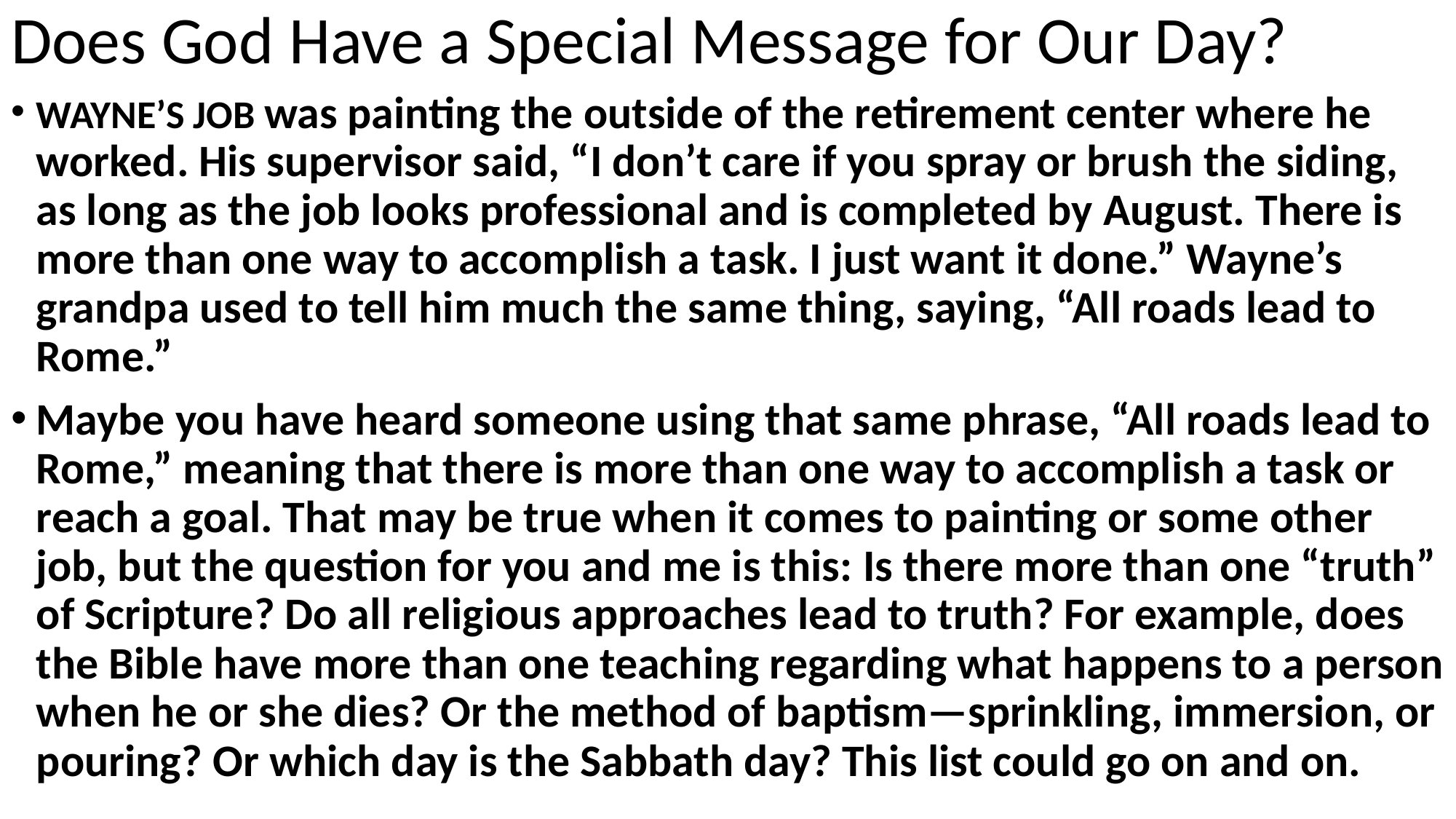

# Does God Have a Special Message for Our Day?
WAYNE’S JOB was painting the outside of the retirement center where he worked. His supervisor said, “I don’t care if you spray or brush the siding, as long as the job looks professional and is completed by August. There is more than one way to accomplish a task. I just want it done.” Wayne’s grandpa used to tell him much the same thing, saying, “All roads lead to Rome.”
Maybe you have heard someone using that same phrase, “All roads lead to Rome,” meaning that there is more than one way to accomplish a task or reach a goal. That may be true when it comes to painting or some other job, but the question for you and me is this: Is there more than one “truth” of Scripture? Do all religious approaches lead to truth? For example, does the Bible have more than one teaching regarding what happens to a person when he or she dies? Or the method of baptism—sprinkling, immersion, or pouring? Or which day is the Sabbath day? This list could go on and on.